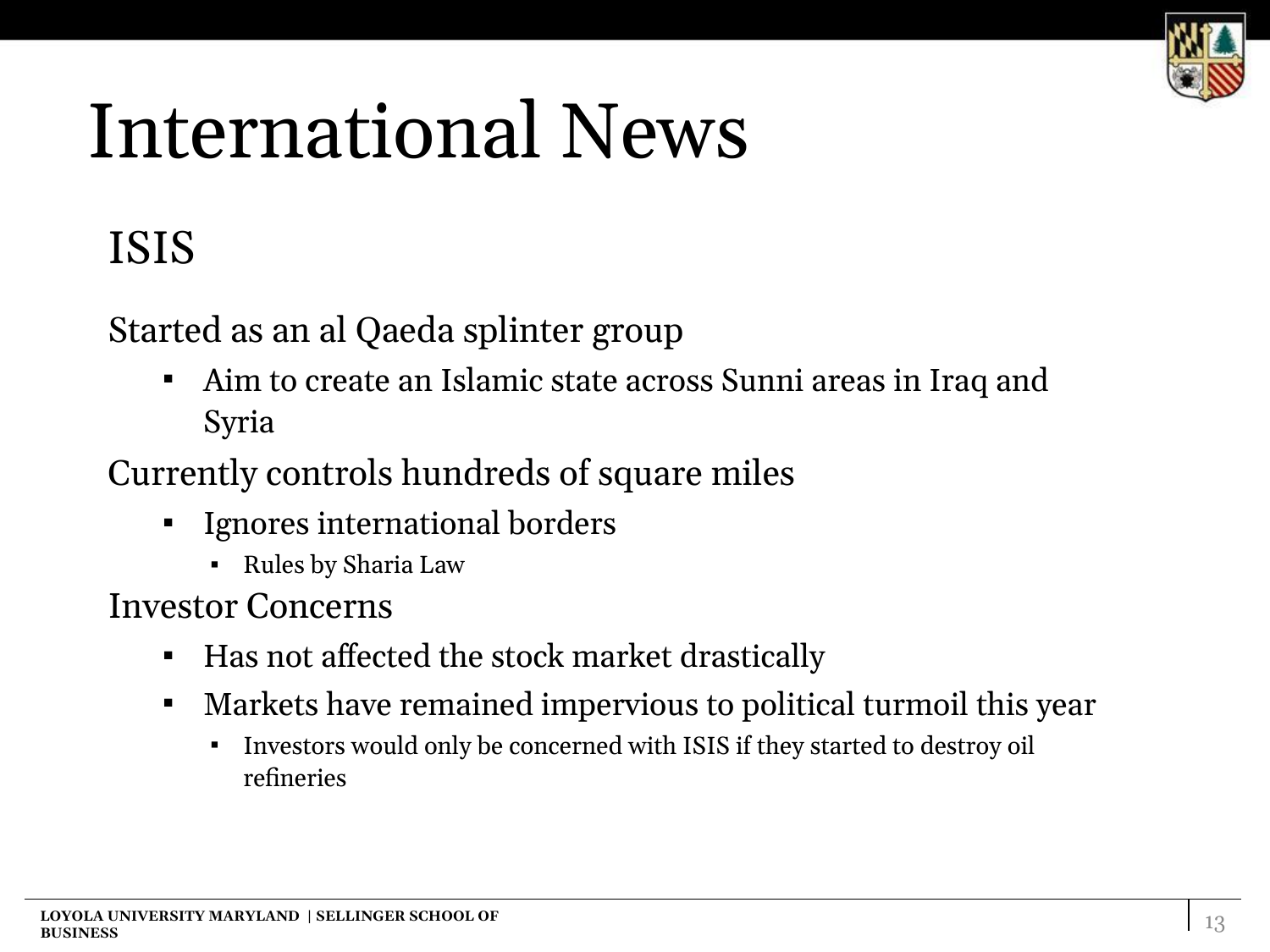

International News
# ISIS
Started as an al Qaeda splinter group
Aim to create an Islamic state across Sunni areas in Iraq and Syria
Currently controls hundreds of square miles
Ignores international borders
Rules by Sharia Law
Investor Concerns
Has not affected the stock market drastically
Markets have remained impervious to political turmoil this year
Investors would only be concerned with ISIS if they started to destroy oil refineries